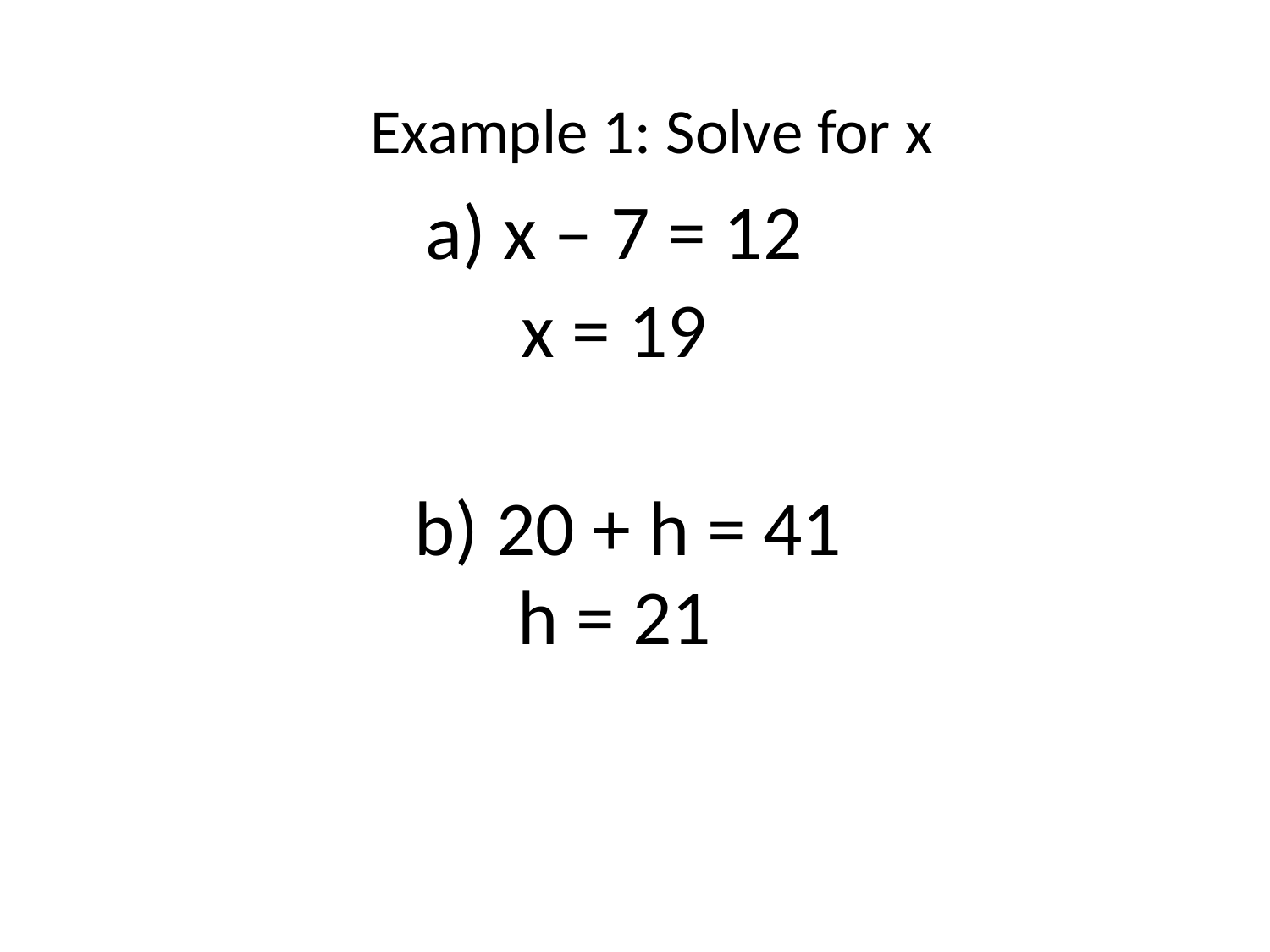

Example 1: Solve for x
a) x – 7 = 12
x = 19
b) 20 + h = 41
h = 21